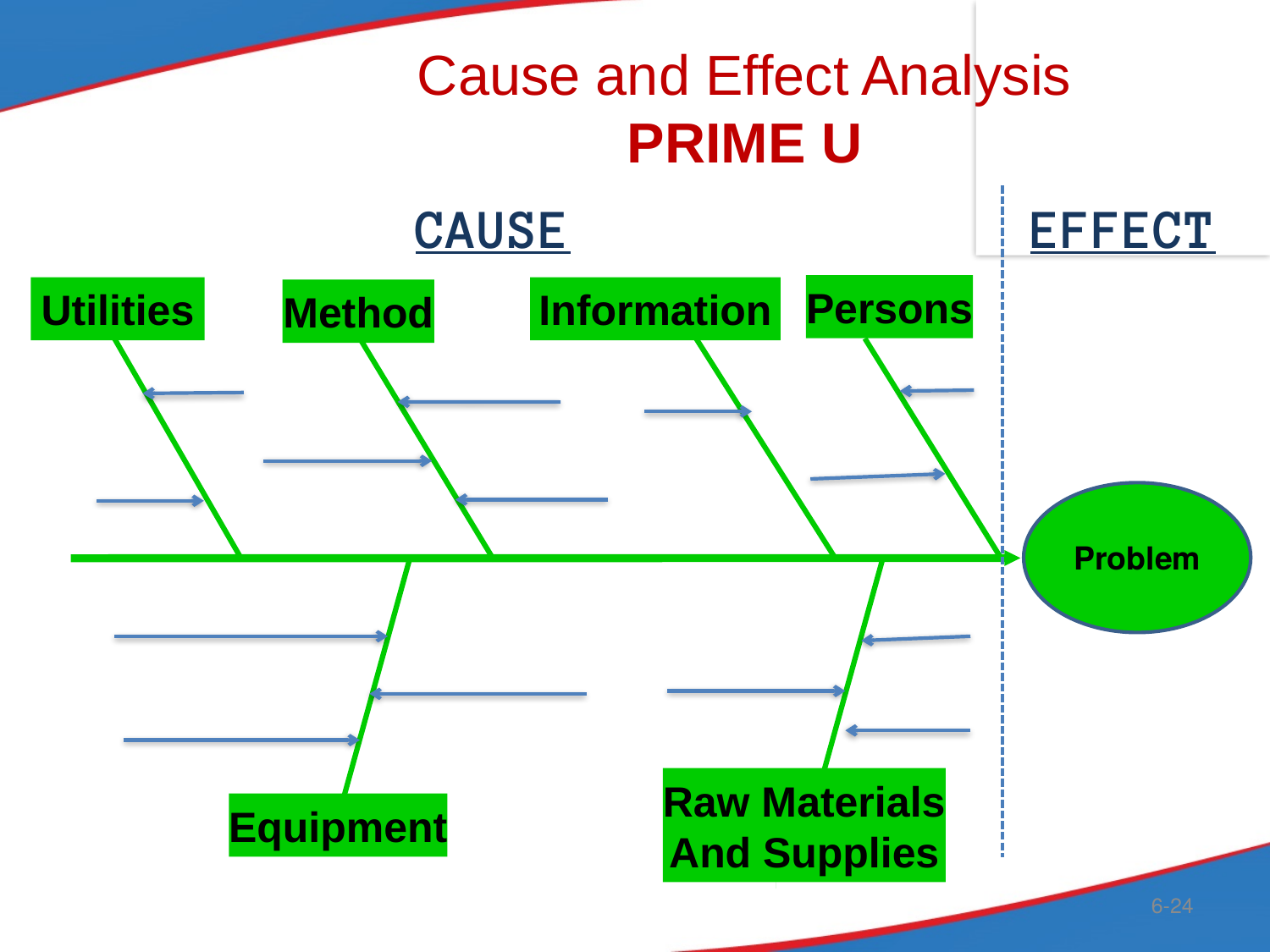

# Cause and Effect Analysis PRIME U
CAUSE
EFFECT
Persons
Utilities
Information
Method

Problem

Raw Materials
And Supplies
Equipment

6-24